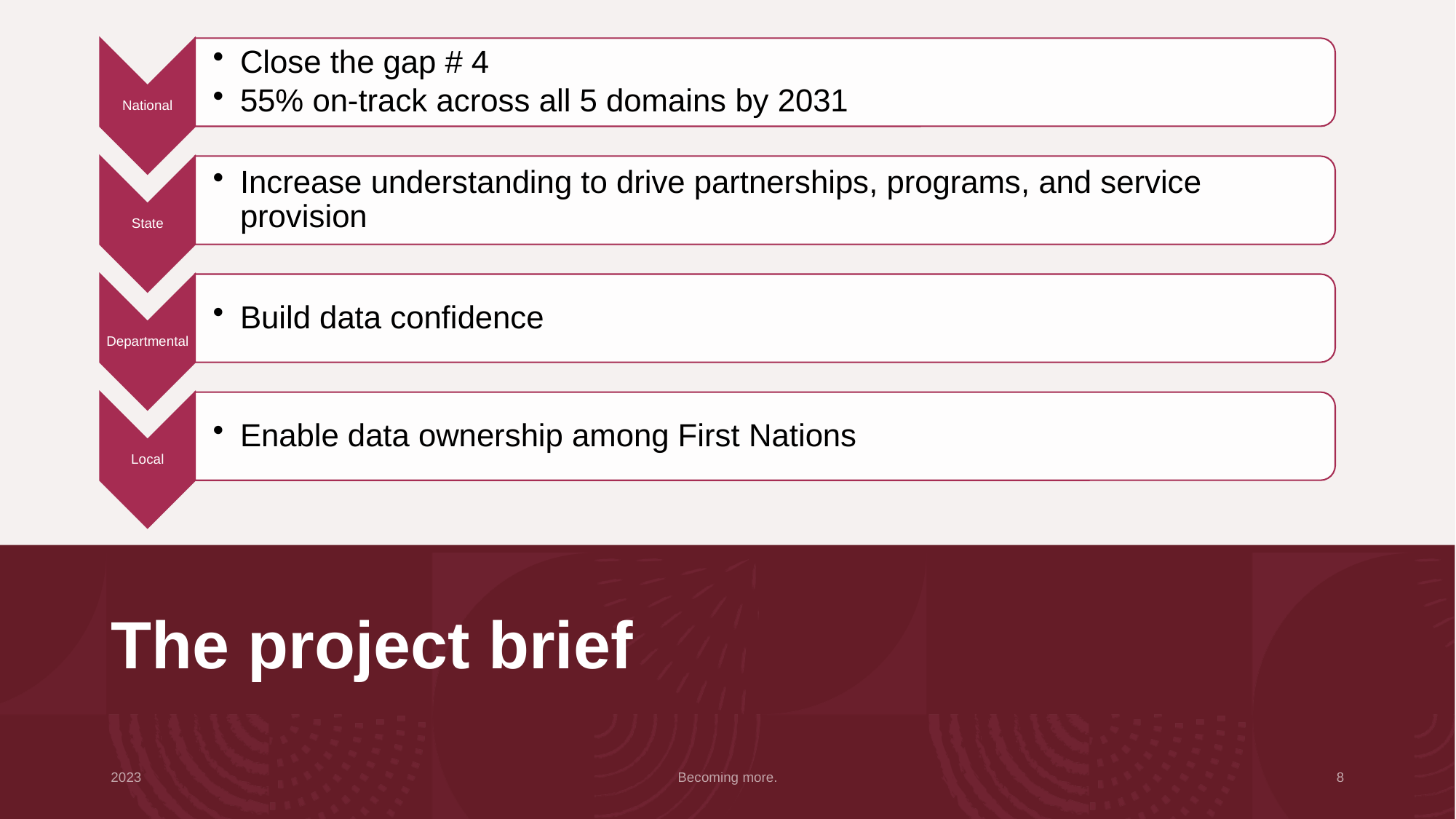

National
Close the gap # 4
55% on-track across all 5 domains by 2031
State
Increase understanding to drive partnerships, programs, and service provision
Departmental
Build data confidence
Local
Enable data ownership among First Nations
# The project brief
2023
Becoming more.
8